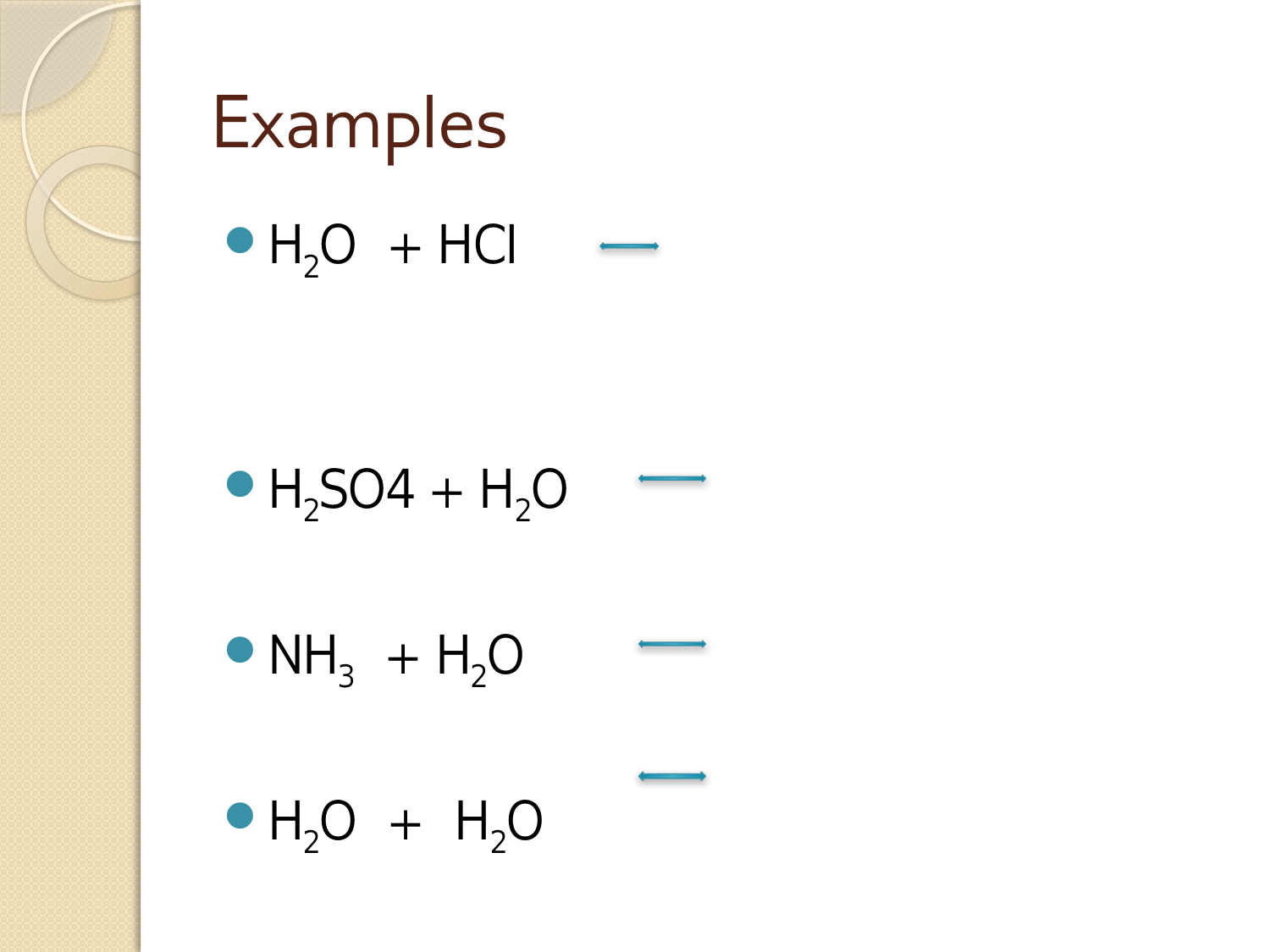

# Examples
H2O  + HCl

H2SO4 + H2O

NH3  + H2O

H2O  +  H2O